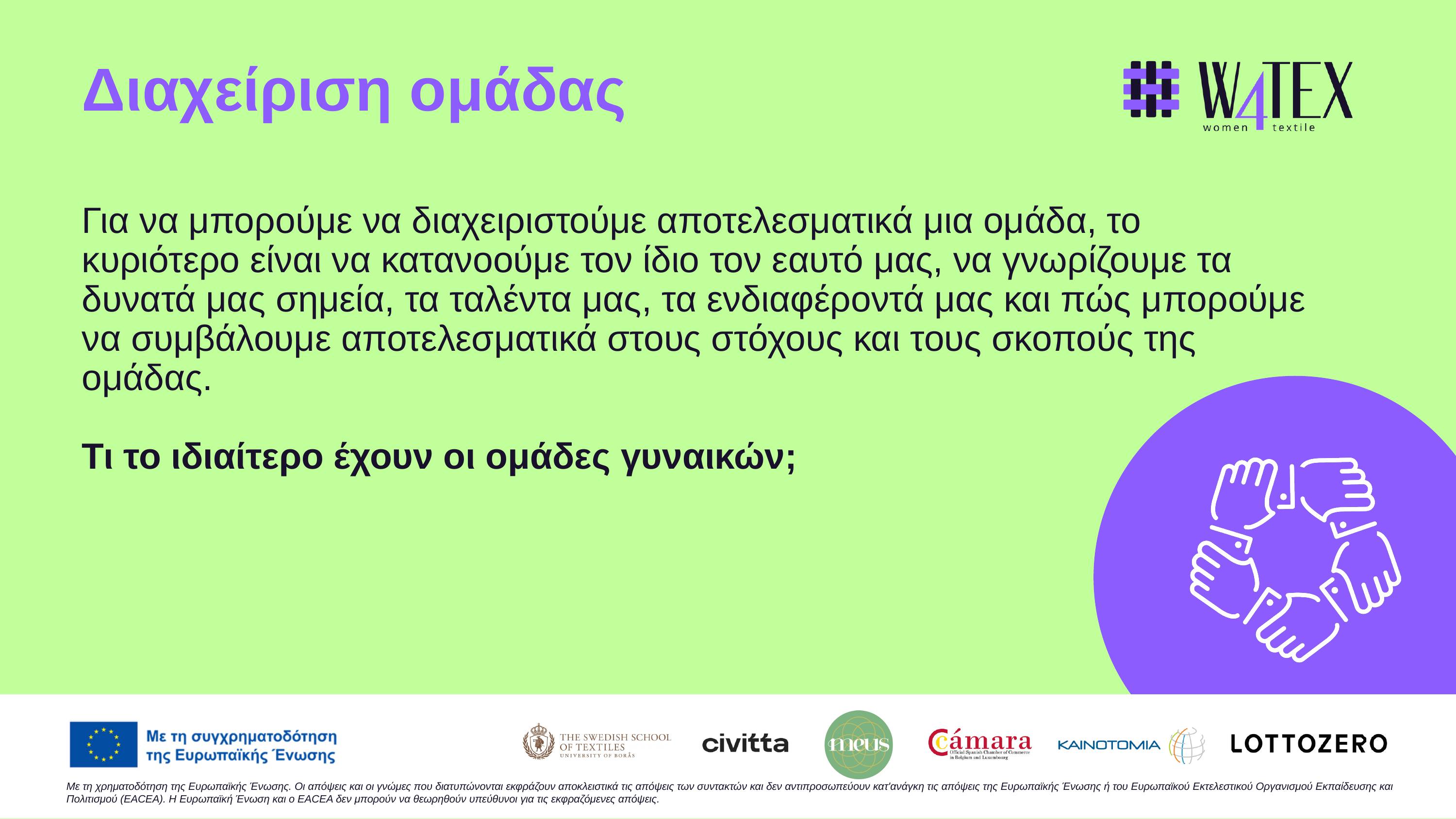

Διαχείριση ομάδας

Για να μπορούμε να διαχειριστούμε αποτελεσματικά μια ομάδα, το κυριότερο είναι να κατανοούμε τον ίδιο τον εαυτό μας, να γνωρίζουμε τα δυνατά μας σημεία, τα ταλέντα μας, τα ενδιαφέροντά μας και πώς μπορούμε να συμβάλουμε αποτελεσματικά στους στόχους και τους σκοπούς της ομάδας.

Τι το ιδιαίτερο έχουν οι ομάδες γυναικών;

Με τη χρηματοδότηση της Ευρωπαϊκής Ένωσης. Οι απόψεις και οι γνώμες που διατυπώνονται εκφράζουν αποκλειστικά τις απόψεις των συντακτών και δεν αντιπροσωπεύουν κατ'ανάγκη τις απόψεις της Ευρωπαϊκής Ένωσης ή του Ευρωπαϊκού Εκτελεστικού Οργανισμού Εκπαίδευσης και Πολιτισμού (EACEA). Η Ευρωπαϊκή Ένωση και ο EACEA δεν μπορούν να θεωρηθούν υπεύθυνοι για τις εκφραζόμενες απόψεις.